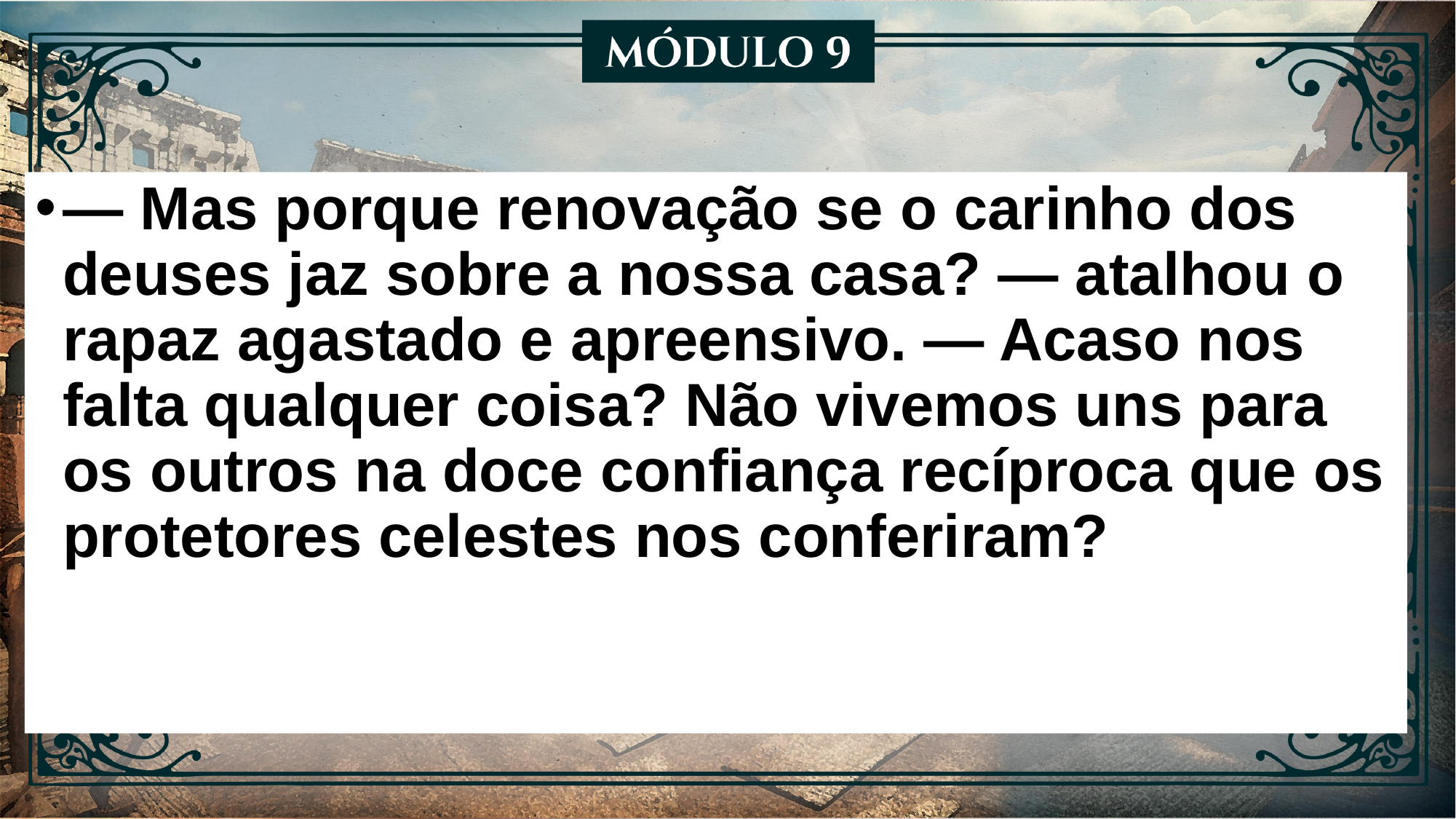

— Mas porque renovação se o carinho dos deuses jaz sobre a nossa casa? — atalhou o rapaz agastado e apreensivo. — Acaso nos falta qualquer coisa? Não vivemos uns para os outros na doce confiança recíproca que os protetores celestes nos conferiram?